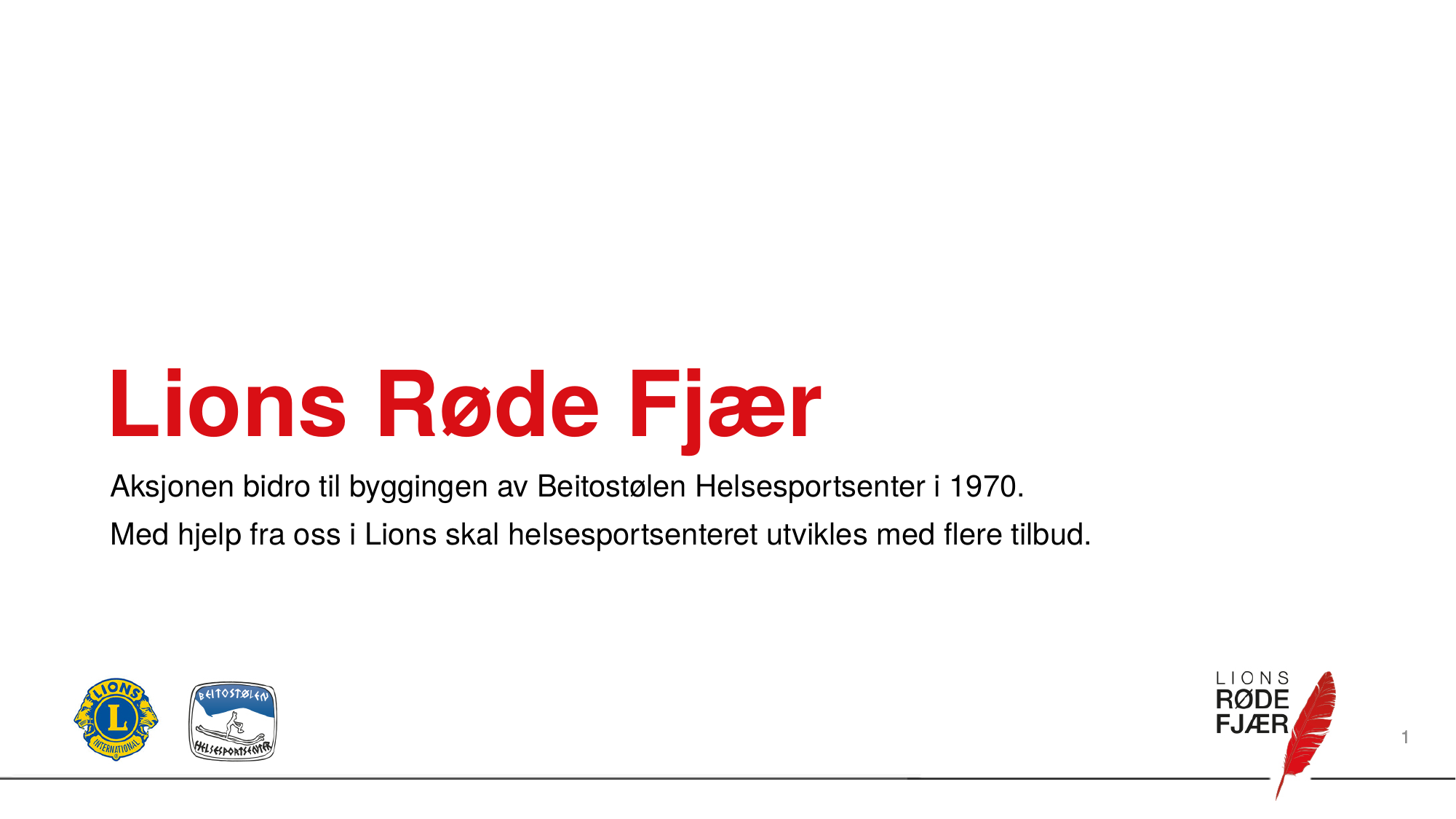

Lions Røde Fjær
Aksjonen bidro til byggingen av Beitostølen Helsesportsenter i 1970.
Med hjelp fra oss i Lions skal helsesportsenteret utvikles med flere tilbud.